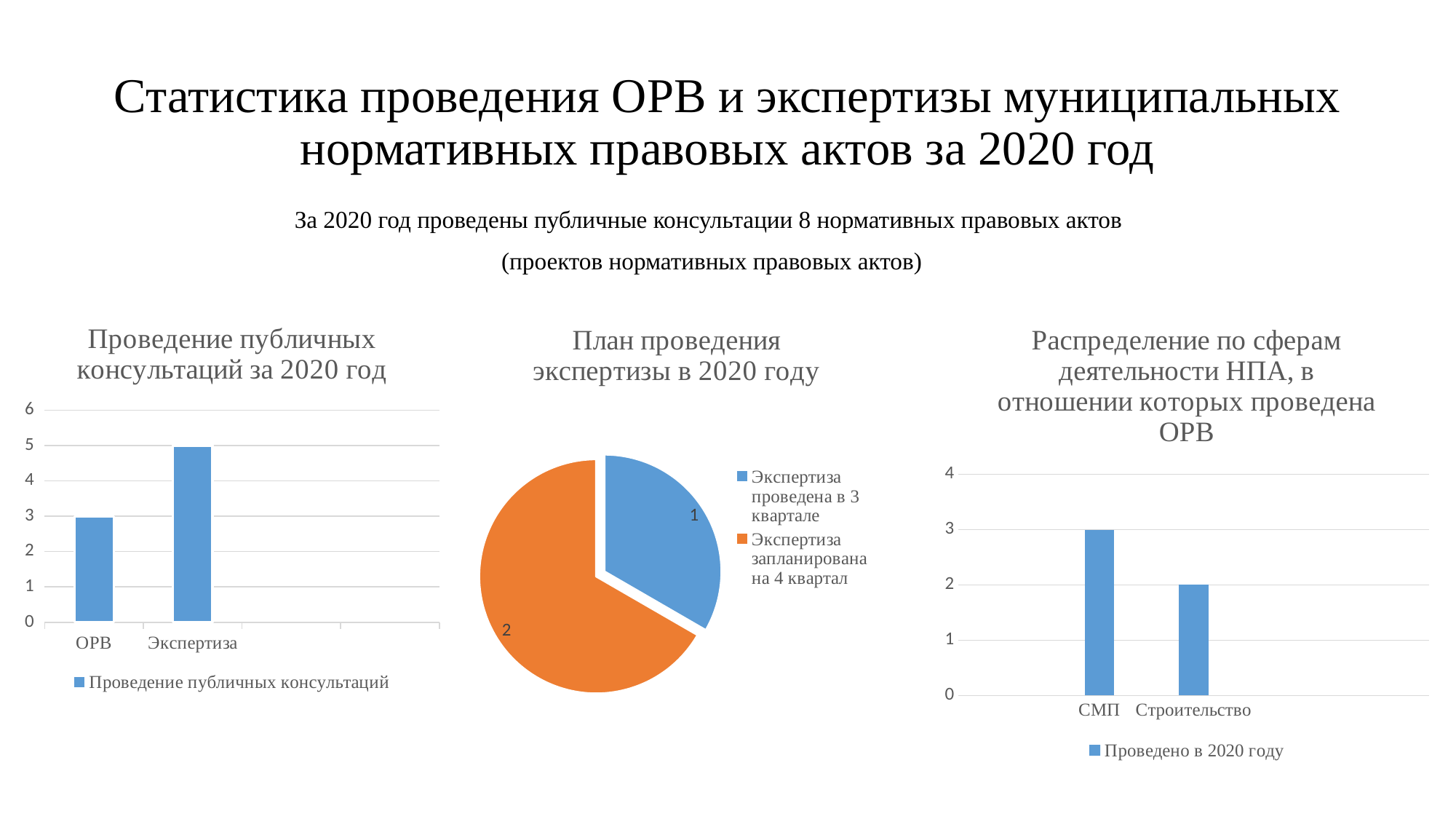

# Статистика проведения ОРВ и экспертизы муниципальных нормативных правовых актов за 2020 год
За 2020 год проведены публичные консультации 8 нормативных правовых актов
(проектов нормативных правовых актов)

### Chart: Проведение публичных консультаций за 2020 год

| Category | Проведение публичных консультаций |
|---|---|
| ОРВ | 3.0 |
| Экспертиза | 5.0 |

### Chart: План проведения экспертизы в 2020 году

| Category | План проведения экспертизы в 2016 году |
|---|---|
| Экспертиза проведена в 3 квартале | 1.0 |
| Экспертиза запланирована на 4 квартал | 2.0 |

### Chart: Распределение по сферам деятельности НПА, в отношении которых проведена ОРВ

| Category | Проведено в 2020 году |
|---|---|
|  | None |
| СМП | 3.0 |
| Строительство | 2.0 |